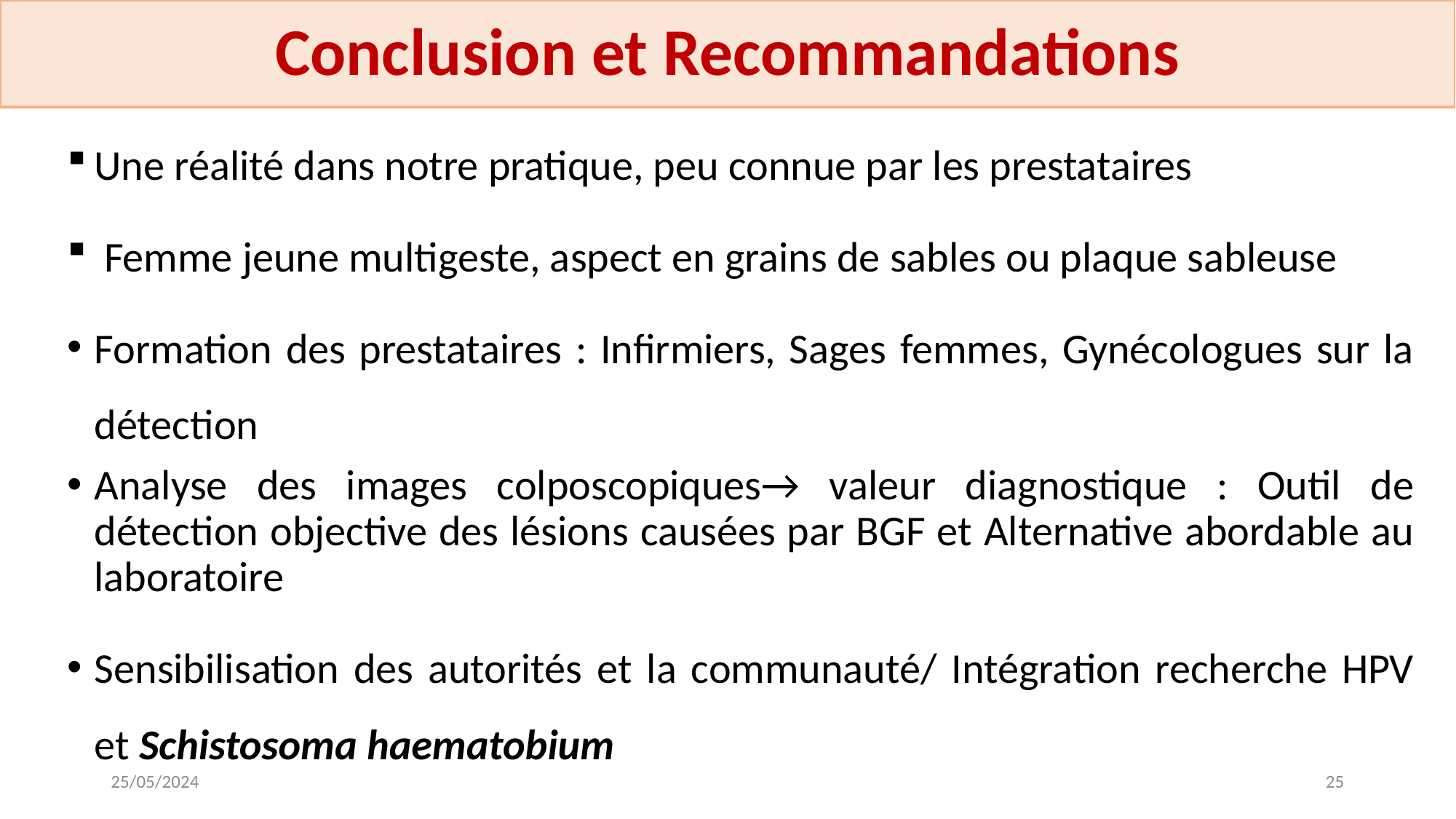

# Conclusion et Recommandations
Une réalité dans notre pratique, peu connue par les prestataires
 Femme jeune multigeste, aspect en grains de sables ou plaque sableuse
Formation des prestataires : Infirmiers, Sages femmes, Gynécologues sur la détection
Analyse des images colposcopiques→ valeur diagnostique : Outil de détection objective des lésions causées par BGF et Alternative abordable au laboratoire
Sensibilisation des autorités et la communauté/ Intégration recherche HPV et Schistosoma haematobium

25/05/2024
25